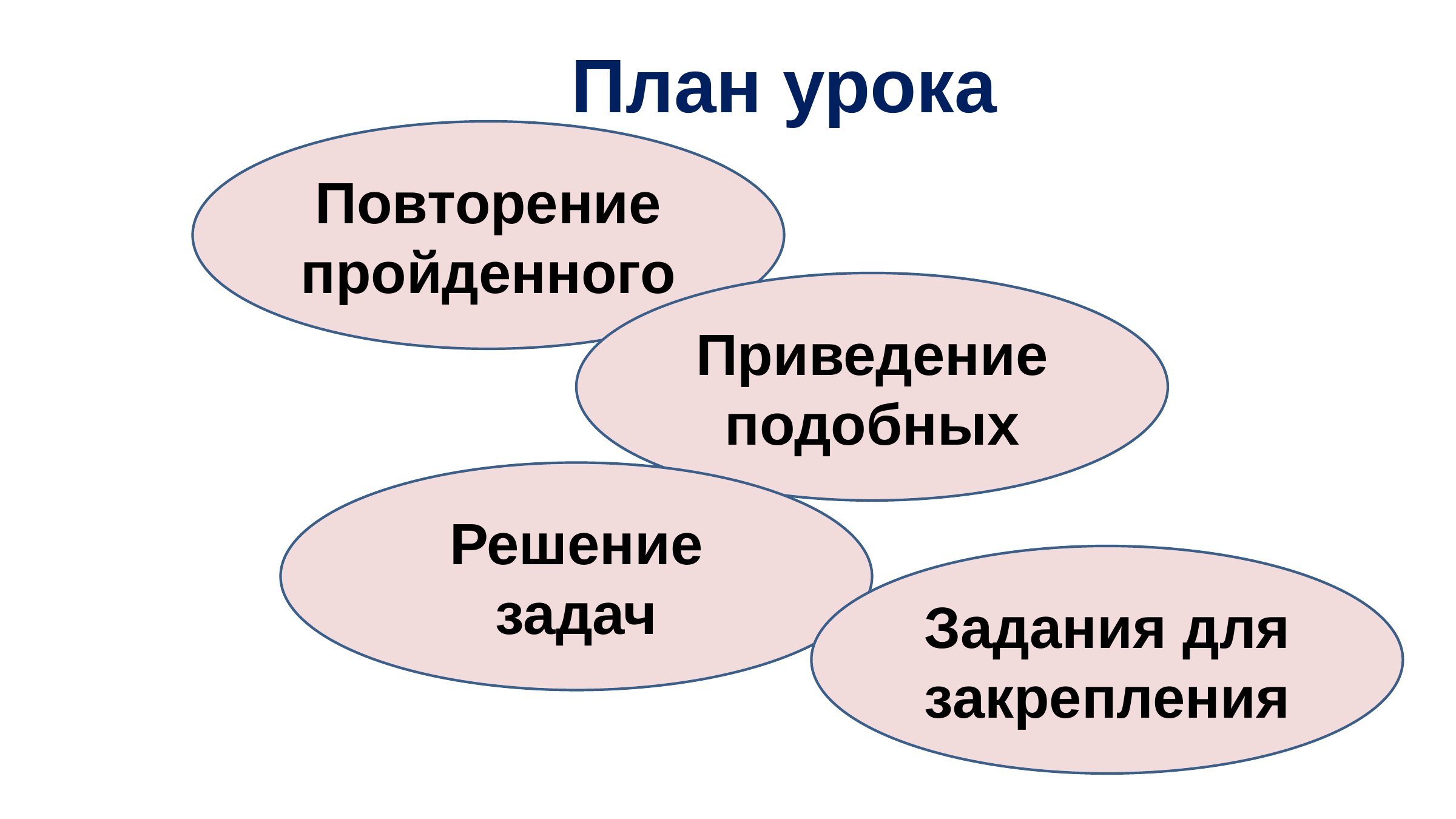

План урока
Повторение пройденного
Приведение подобных
Решение задач
Задания для закрепления